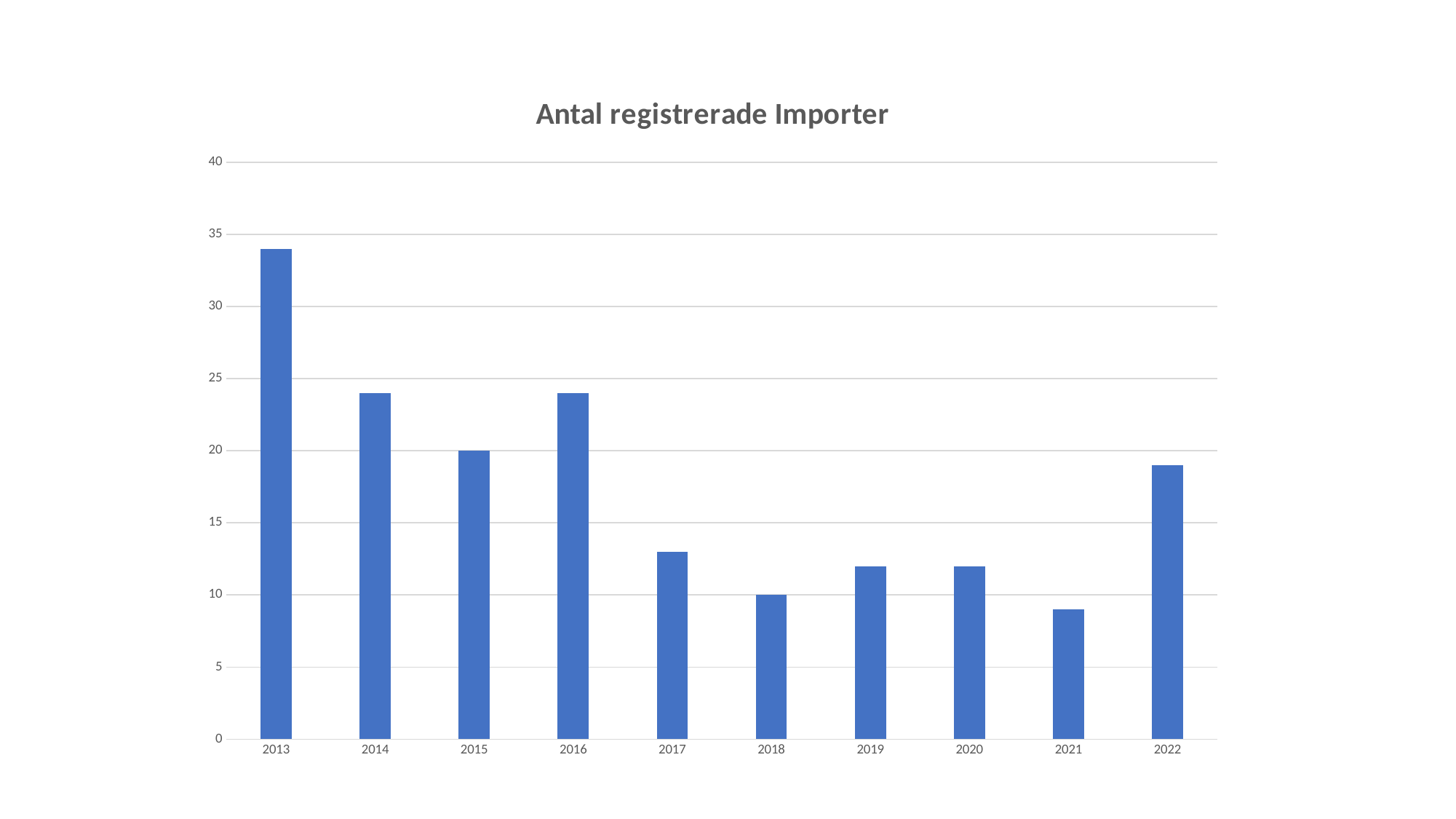

### Chart: Antal registrerade Importer

| Category | Importer |
|---|---|
| 2013 | 34.0 |
| 2014 | 24.0 |
| 2015 | 20.0 |
| 2016 | 24.0 |
| 2017 | 13.0 |
| 2018 | 10.0 |
| 2019 | 12.0 |
| 2020 | 12.0 |
| 2021 | 9.0 |
| 2022 | 19.0 |